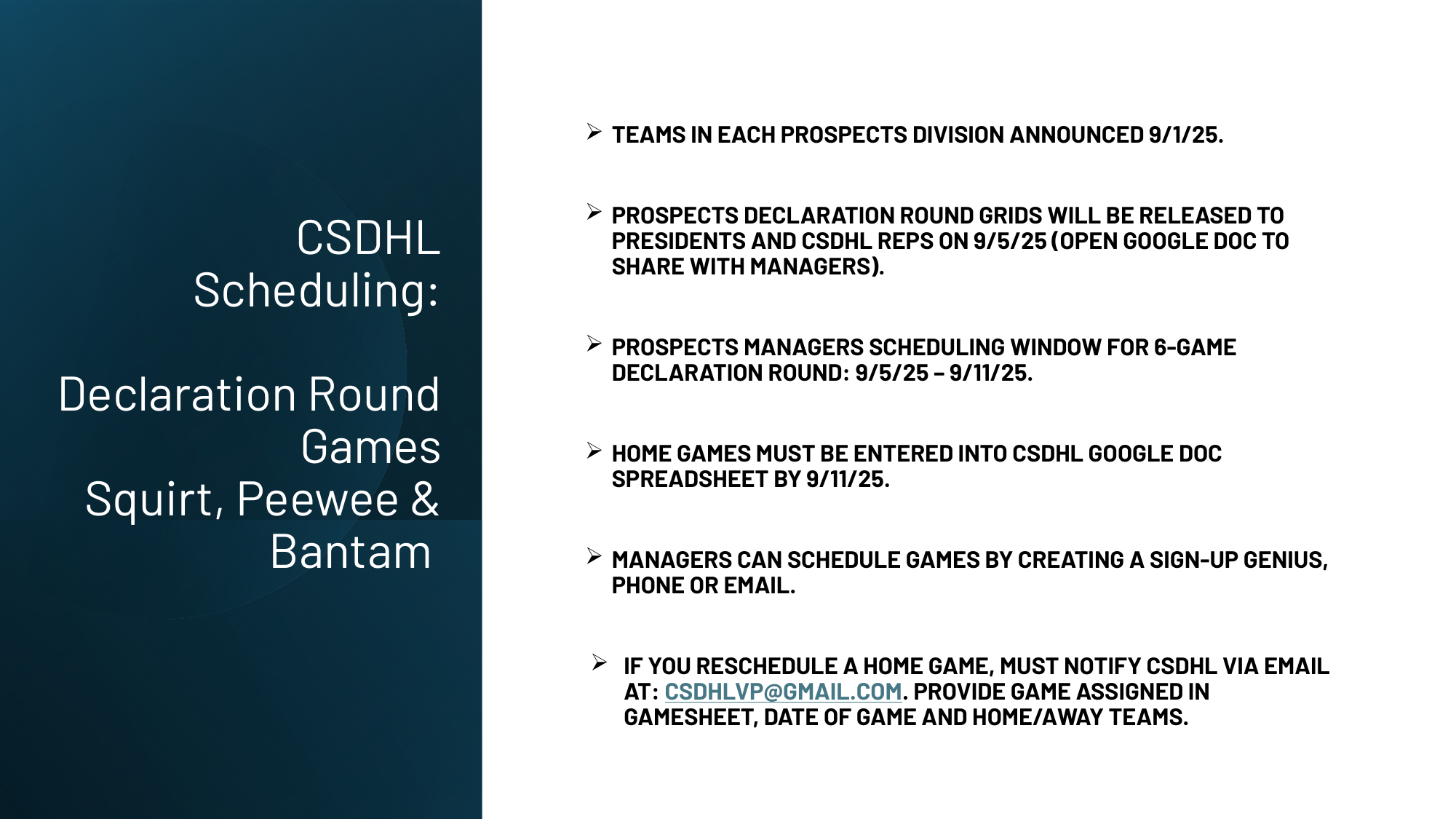

TEAMS IN EACH PROSPECTS DIVISION ANNOUNCED 9/1/25.

PROSPECTS DECLARATION ROUND GRIDS WILL BE RELEASED TO PRESIDENTS AND CSDHL REPS ON 9/5/25 (OPEN GOOGLE DOC TO SHARE WITH MANAGERS).

PROSPECTS MANAGERS SCHEDULING WINDOW FOR 6-GAME DECLARATION ROUND: 9/5/25 – 9/11/25.

HOME GAMES MUST BE ENTERED INTO CSDHL GOOGLE DOC SPREADSHEET BY 9/11/25.

MANAGERS CAN SCHEDULE GAMES BY CREATING A SIGN-UP GENIUS, PHONE OR EMAIL.

IF YOU RESCHEDULE A HOME GAME, MUST NOTIFY CSDHL VIA EMAIL AT: CSDHLVP@GMAIL.COM. PROVIDE GAME ASSIGNED IN GAMESHEET, DATE OF GAME AND HOME/AWAY TEAMS.

# CSDHL Scheduling: Declaration Round Games Squirt, Peewee & Bantam